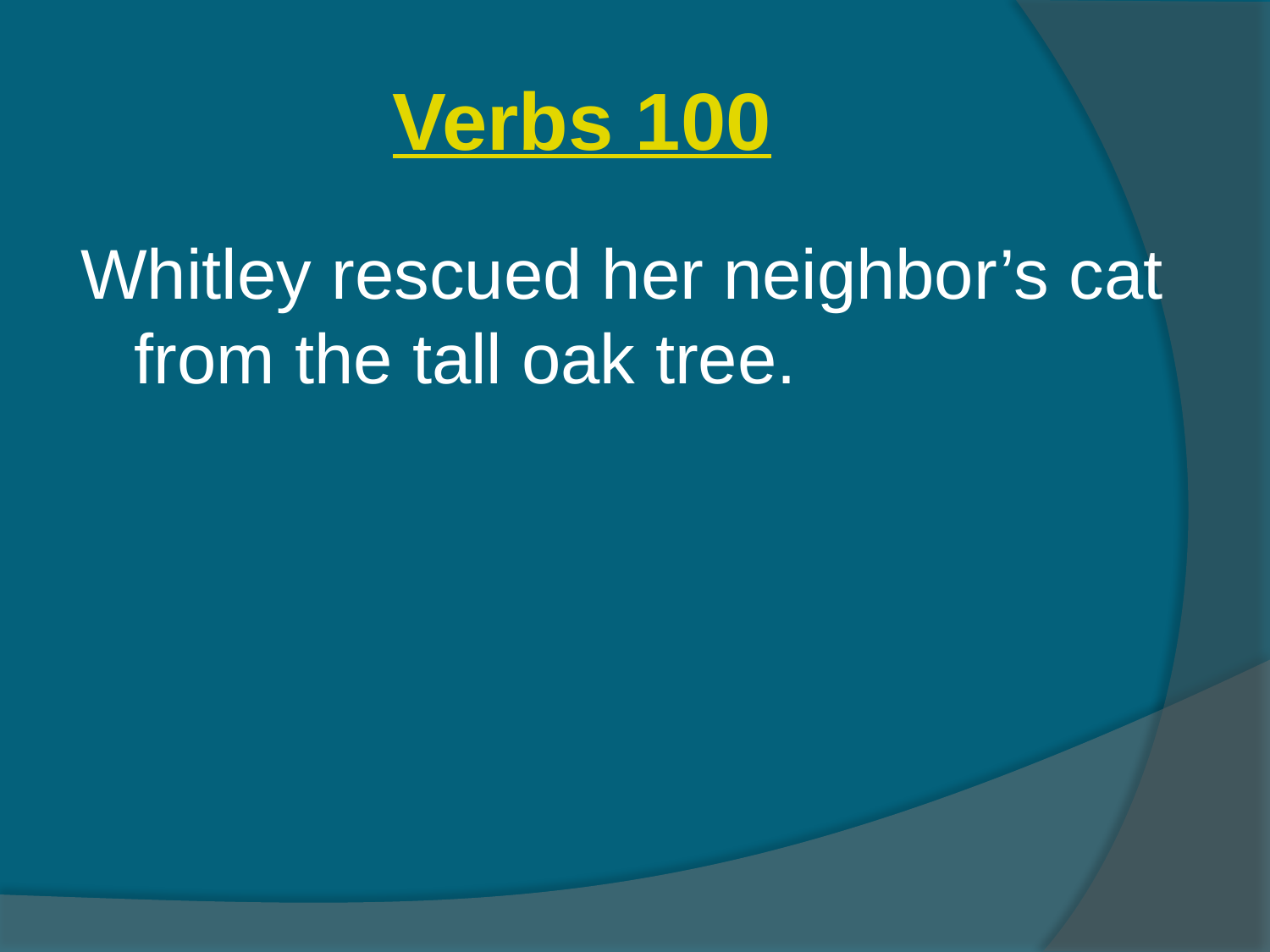

# Verbs 100
Whitley rescued her neighbor’s cat from the tall oak tree.